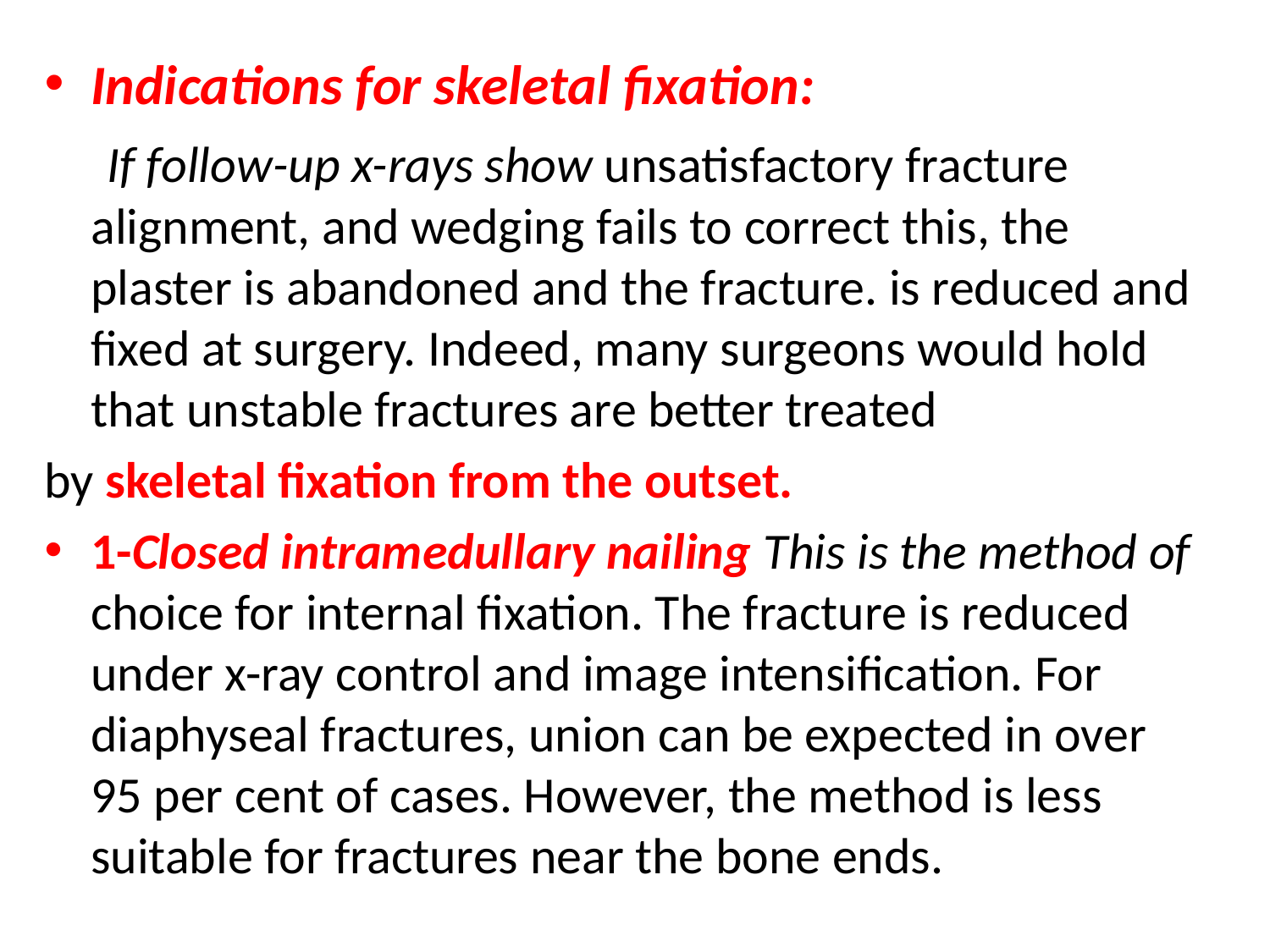

#
Indications for skeletal fixation:
     If follow-up x-rays show unsatisfactory fracture alignment, and wedging fails to correct this, the plaster is abandoned and the fracture. is reduced and fixed at surgery. Indeed, many surgeons would hold that unstable fractures are better treated
by skeletal fixation from the outset.
1-Closed intramedullary nailing This is the method of choice for internal fixation. The fracture is reduced under x-ray control and image intensification. For diaphyseal fractures, union can be expected in over 95 per cent of cases. However, the method is less suitable for fractures near the bone ends.